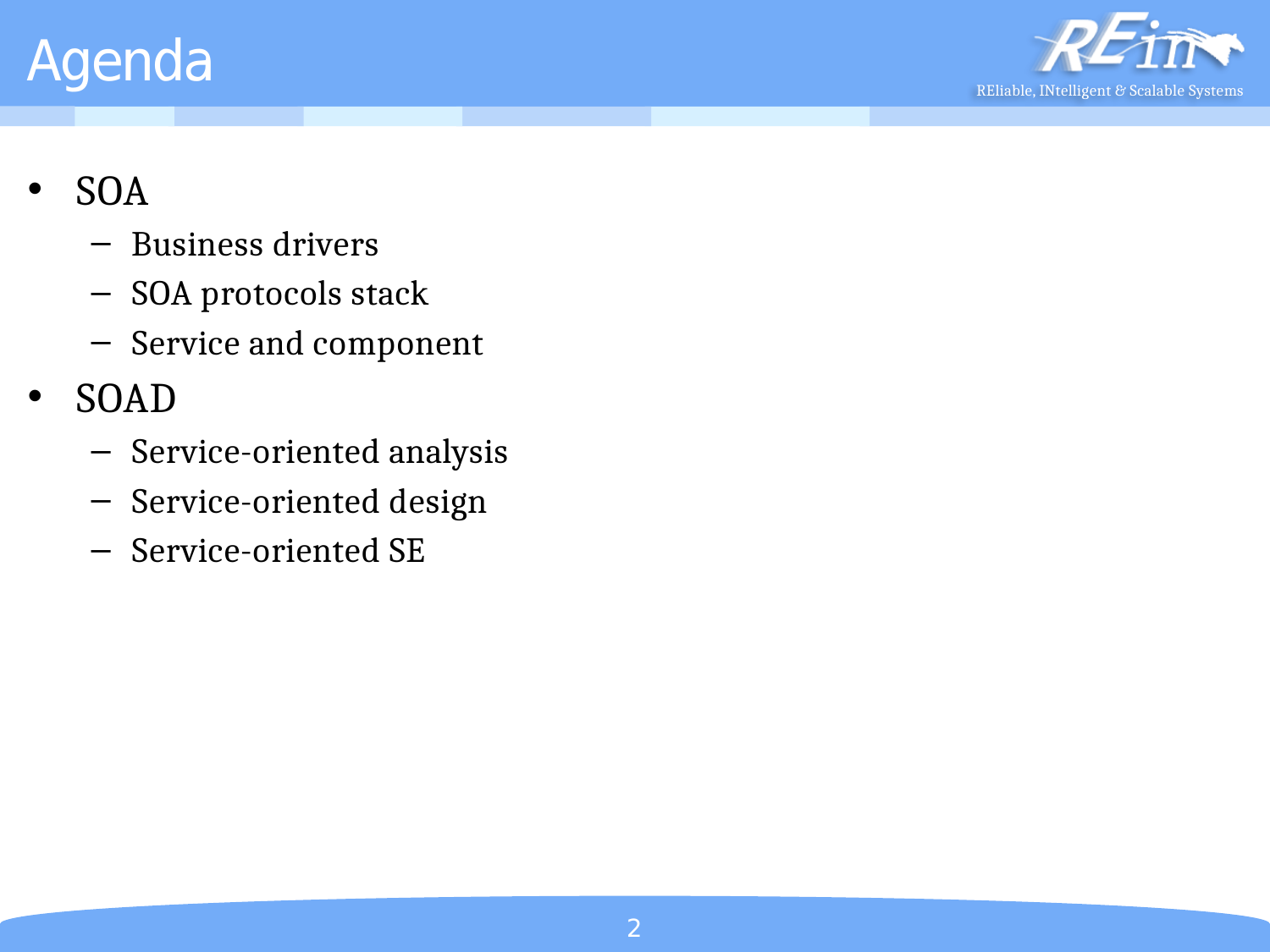

# Agenda
SOA
Business drivers
SOA protocols stack
Service and component
SOAD
Service-oriented analysis
Service-oriented design
Service-oriented SE
2